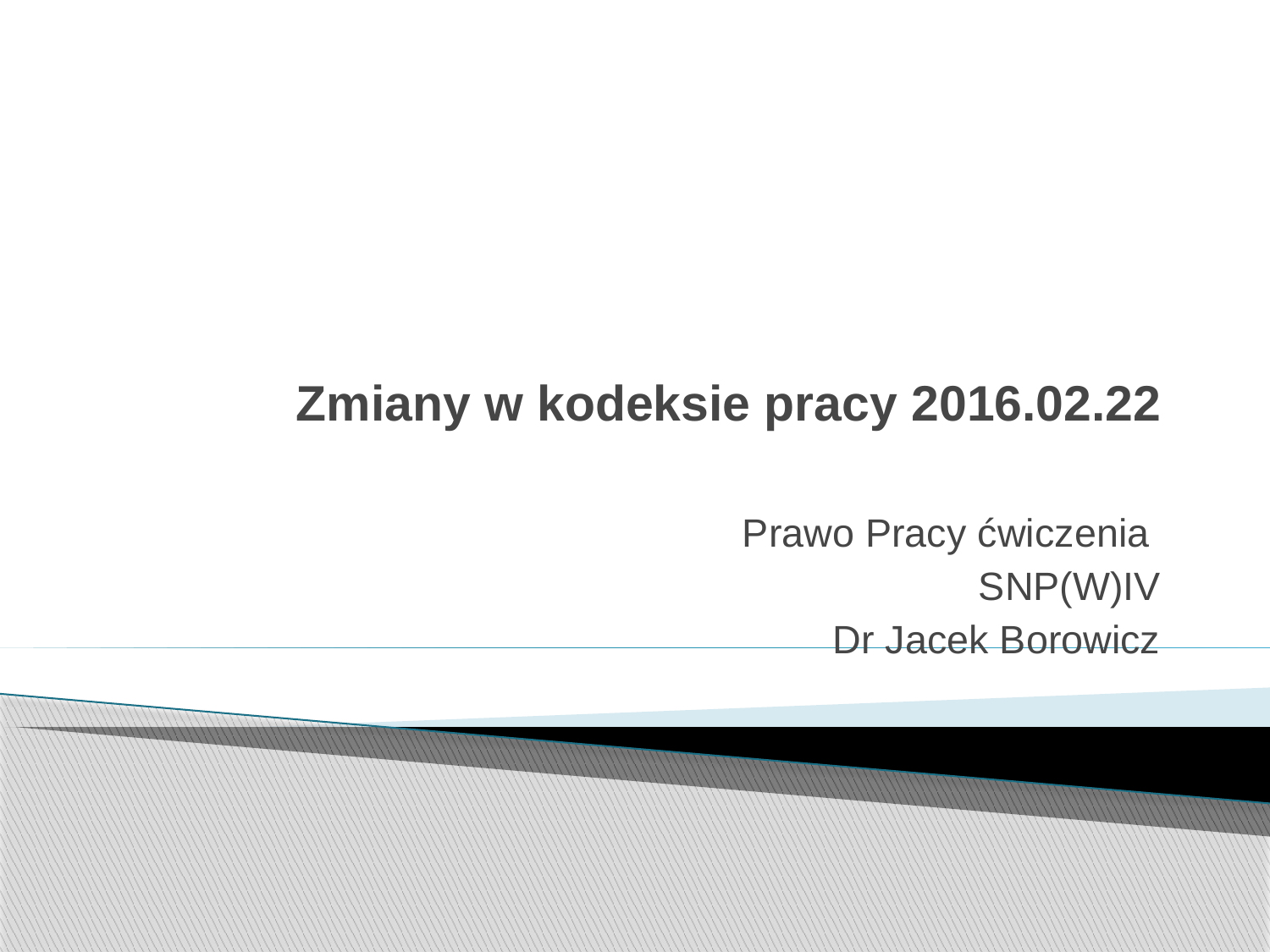

# Zmiany w kodeksie pracy 2016.02.22
Prawo Pracy ćwiczenia
SNP(W)IV
Dr Jacek Borowicz